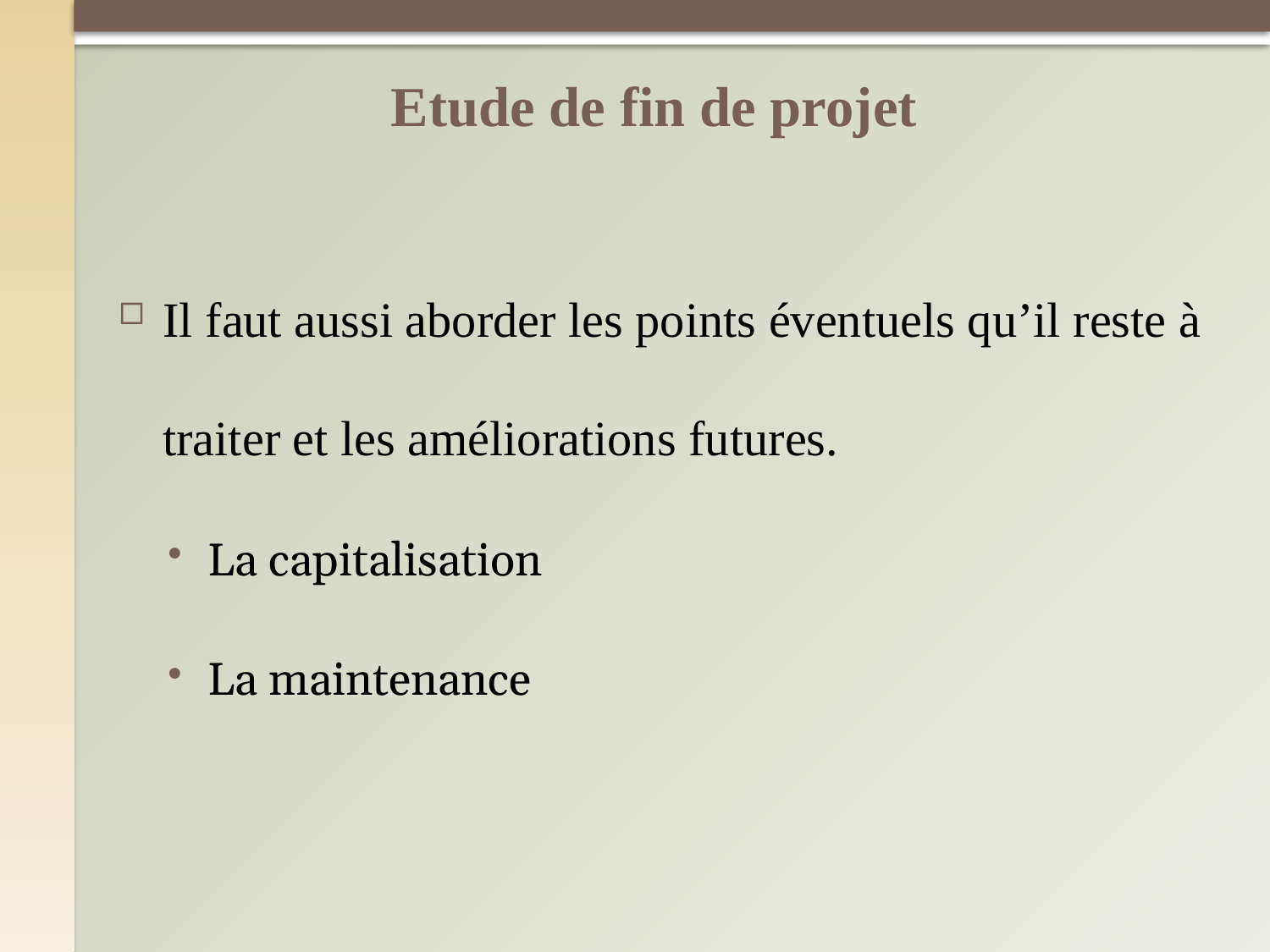

# Etude de fin de projet
Il faut aussi aborder les points éventuels qu’il reste à traiter et les améliorations futures.
La capitalisation
La maintenance